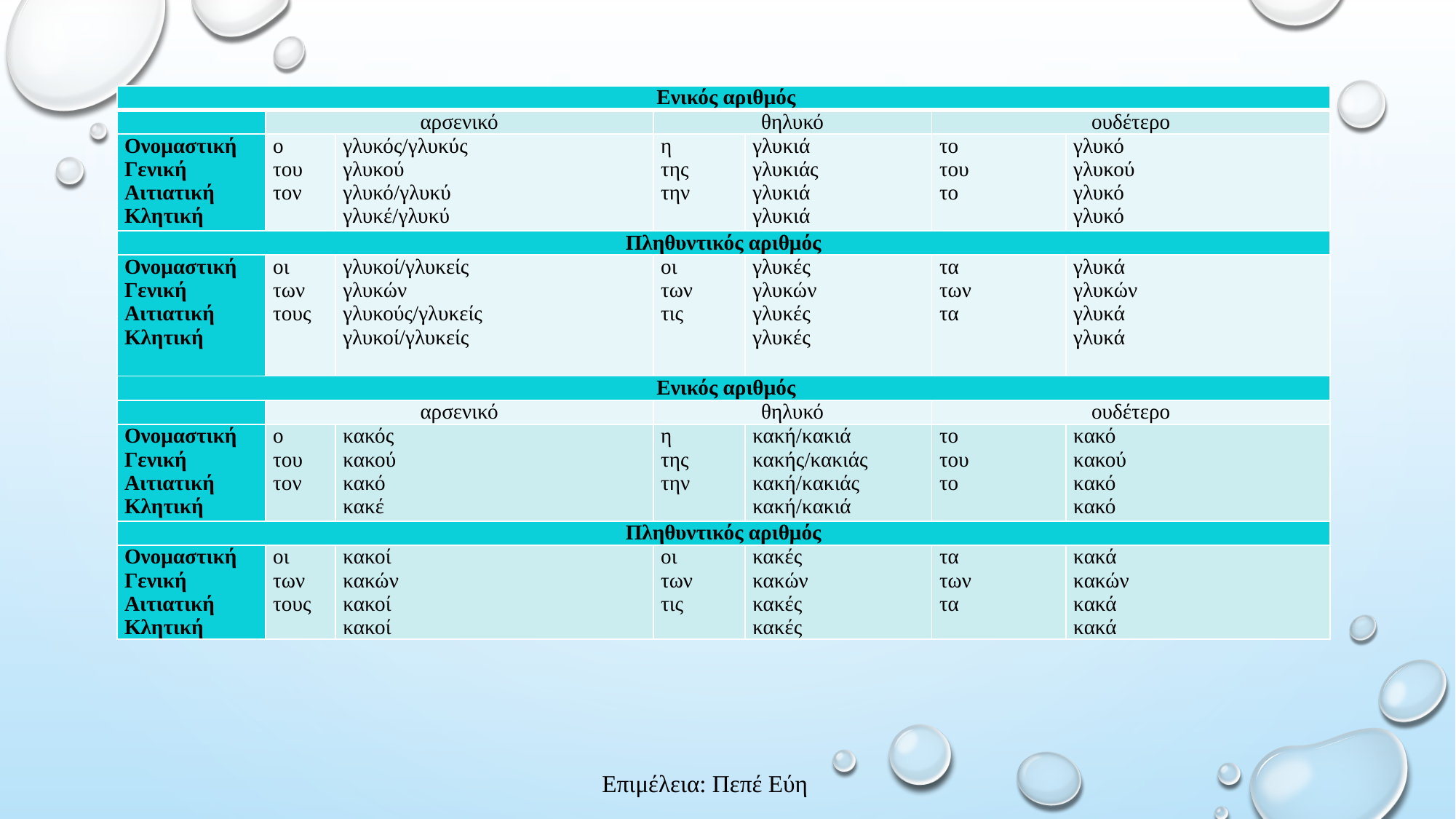

| Ενικός αριθμός |  |  |  |  |  |  |
| --- | --- | --- | --- | --- | --- | --- |
|  | αρσενικό |  | θηλυκό |  | ουδέτερο |  |
| Ονομαστική Γενική Αιτιατική Κλητική | ο του τον | γλυκός/γλυκύς γλυκού γλυκό/γλυκύ γλυκέ/γλυκύ | η της την | γλυκιά γλυκιάς γλυκιά γλυκιά | το του το | γλυκό γλυκού γλυκό γλυκό |
| Πληθυντικός αριθμός |  |  |  |  |  |  |
| Ονομαστική Γενική Αιτιατική Κλητική | οι των τους | γλυκοί/γλυκείς γλυκών γλυκούς/γλυκείς γλυκοί/γλυκείς | οι των τις | γλυκές γλυκών γλυκές γλυκές | τα των τα | γλυκά γλυκών γλυκά γλυκά |
| Ενικός αριθμός |  |  |  |  |  |  |
|  | αρσενικό |  | θηλυκό |  | ουδέτερο |  |
| Ονομαστική Γενική Αιτιατική Κλητική | ο του τον | κακός κακού κακό κακέ | η της την | κακή/κακιά κακής/κακιάς κακή/κακιάς κακή/κακιά | το του το | κακό κακού κακό κακό |
| Πληθυντικός αριθμός |  |  |  |  |  |  |
| Ονομαστική Γενική Αιτιατική Κλητική | οι των τους | κακοί κακών κακοί κακοί | οι των τις | κακές κακών κακές κακές | τα των τα | κακά κακών κακά κακά |
Επιμέλεια: Πεπέ Εύη